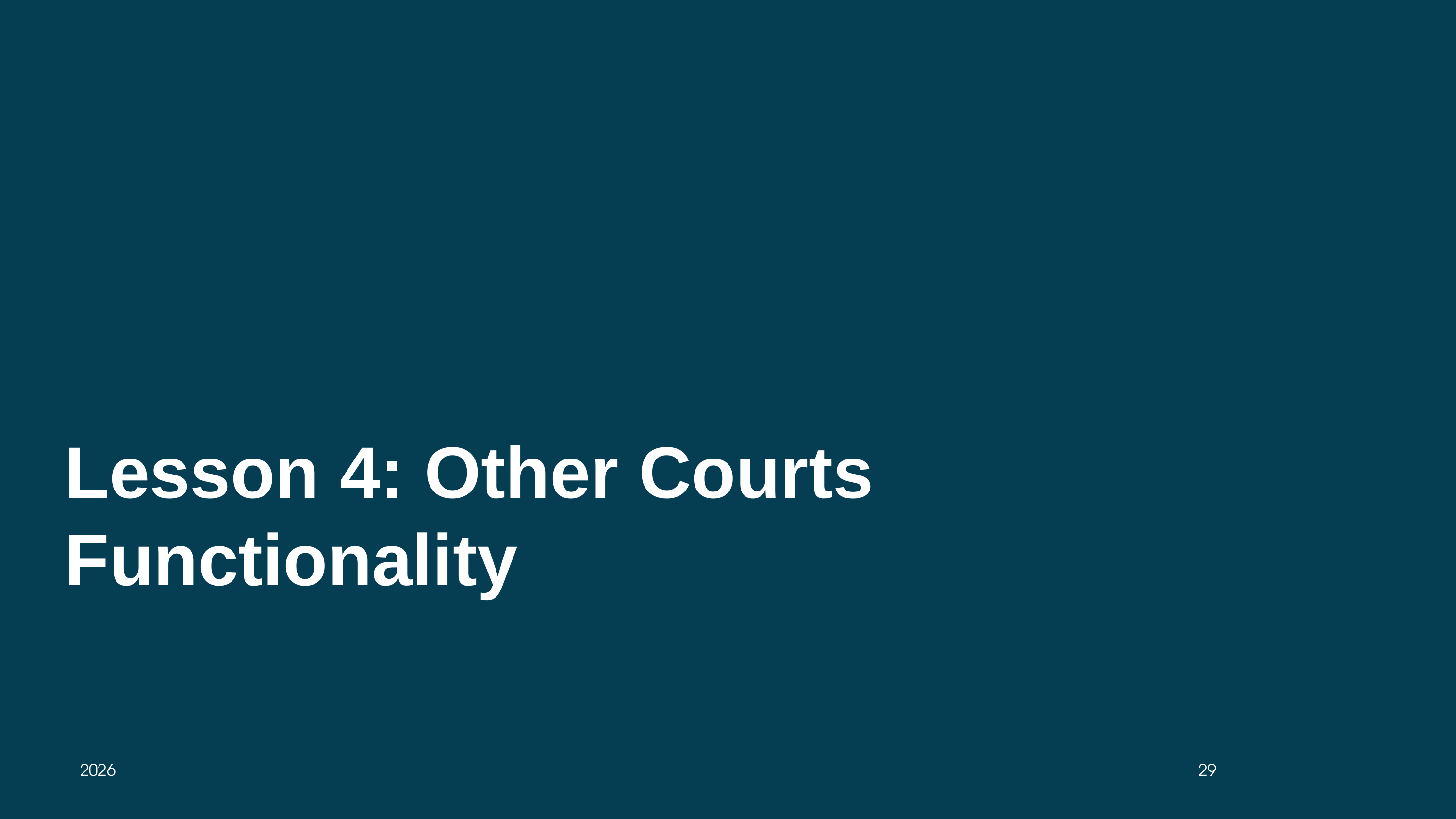

# Lesson 4: Other Courts Functionality
29
2026